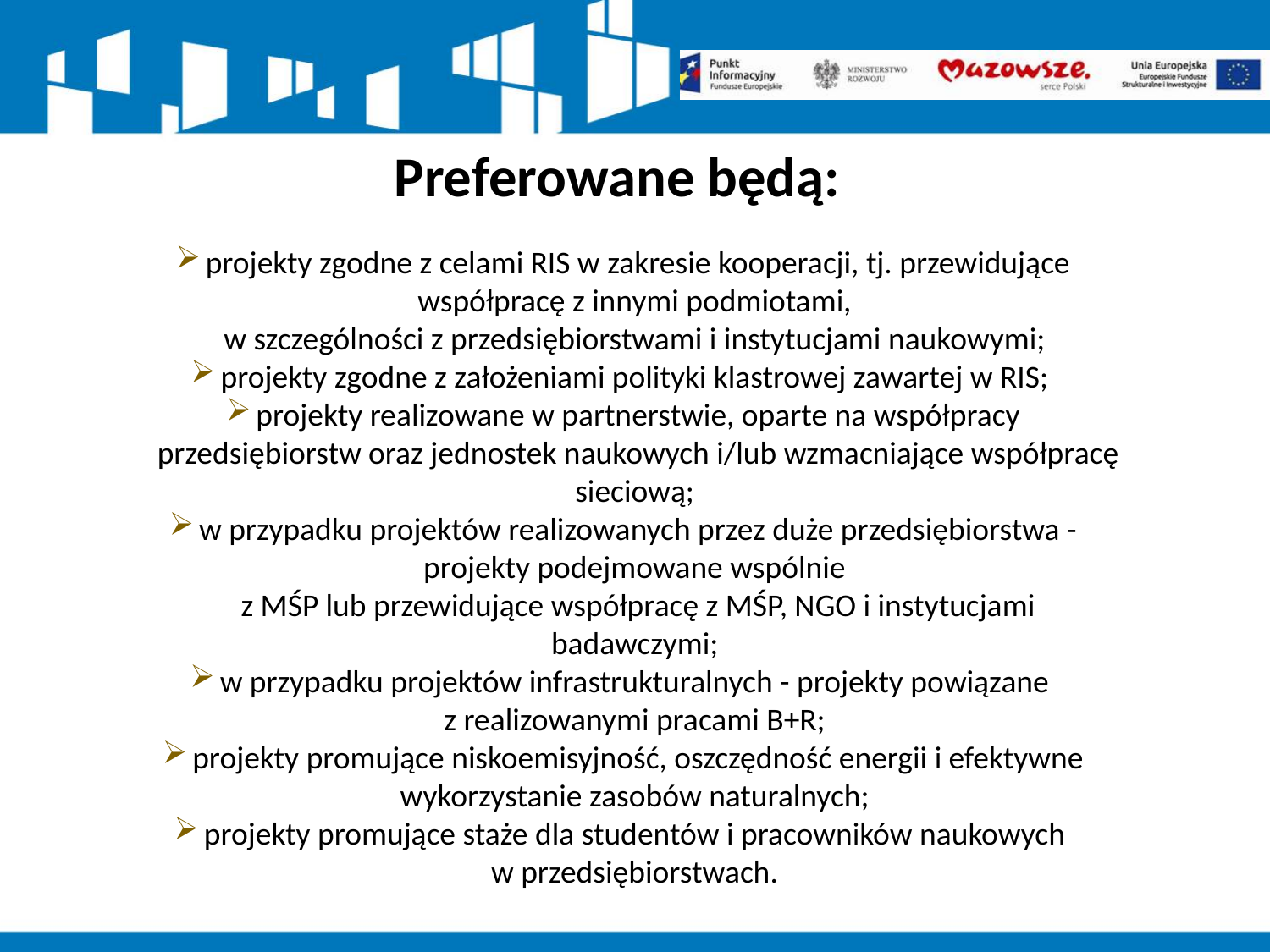

Preferowane będą:

projekty zgodne z celami RIS w zakresie kooperacji, tj. przewidujące współpracę z innymi podmiotami,
w szczególności z przedsiębiorstwami i instytucjami naukowymi;
projekty zgodne z założeniami polityki klastrowej zawartej w RIS;
projekty realizowane w partnerstwie, oparte na współpracy przedsiębiorstw oraz jednostek naukowych i/lub wzmacniające współpracę sieciową;
w przypadku projektów realizowanych przez duże przedsiębiorstwa - projekty podejmowane wspólnie
z MŚP lub przewidujące współpracę z MŚP, NGO i instytucjami badawczymi;
w przypadku projektów infrastrukturalnych - projekty powiązane
z realizowanymi pracami B+R;
projekty promujące niskoemisyjność, oszczędność energii i efektywne wykorzystanie zasobów naturalnych;
projekty promujące staże dla studentów i pracowników naukowych
w przedsiębiorstwach.